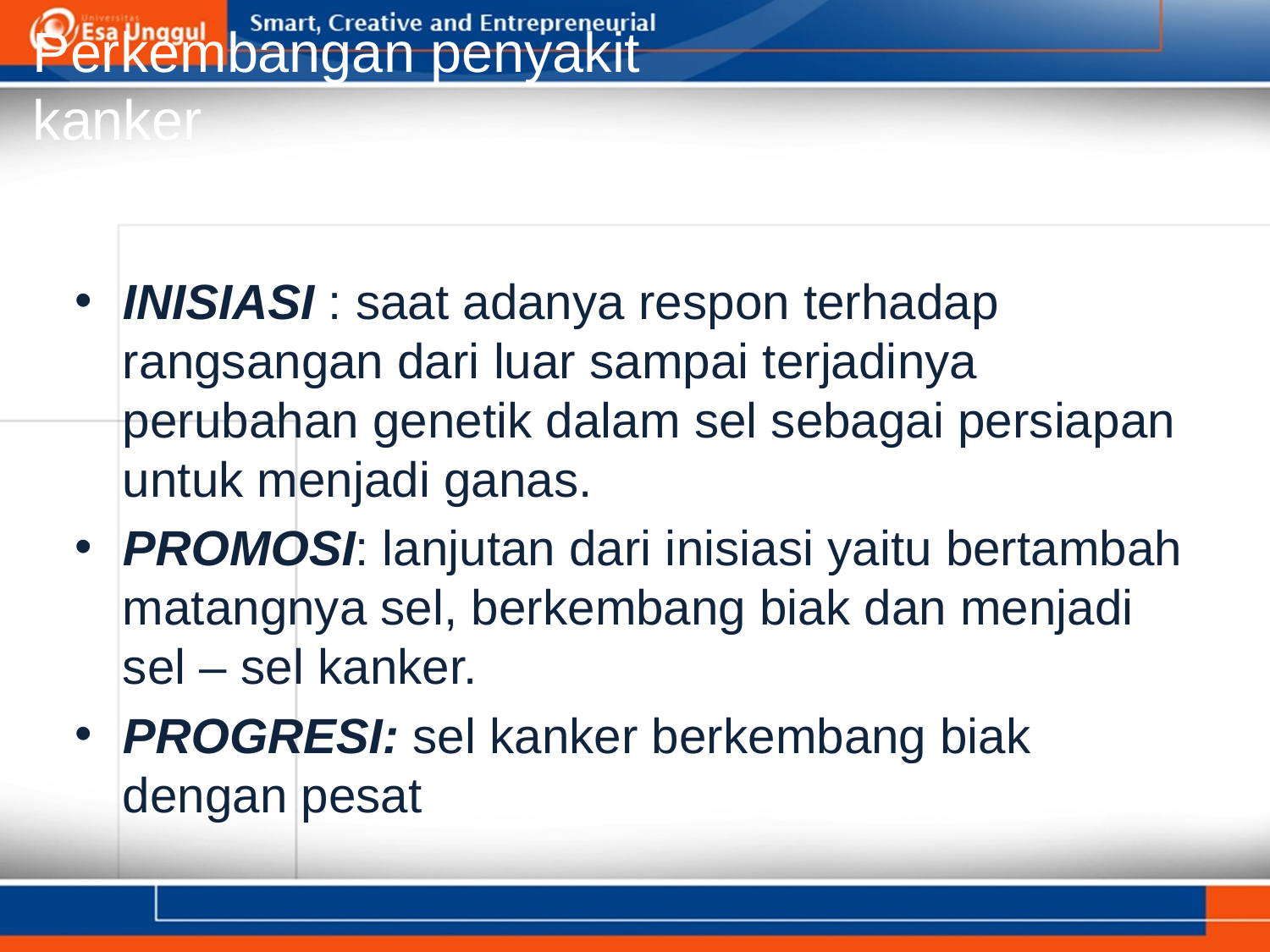

# Perkembangan penyakit kanker
INISIASI : saat adanya respon terhadap rangsangan dari luar sampai terjadinya perubahan genetik dalam sel sebagai persiapan untuk menjadi ganas.
PROMOSI: lanjutan dari inisiasi yaitu bertambah matangnya sel, berkembang biak dan menjadi sel – sel kanker.
PROGRESI: sel kanker berkembang biak dengan pesat